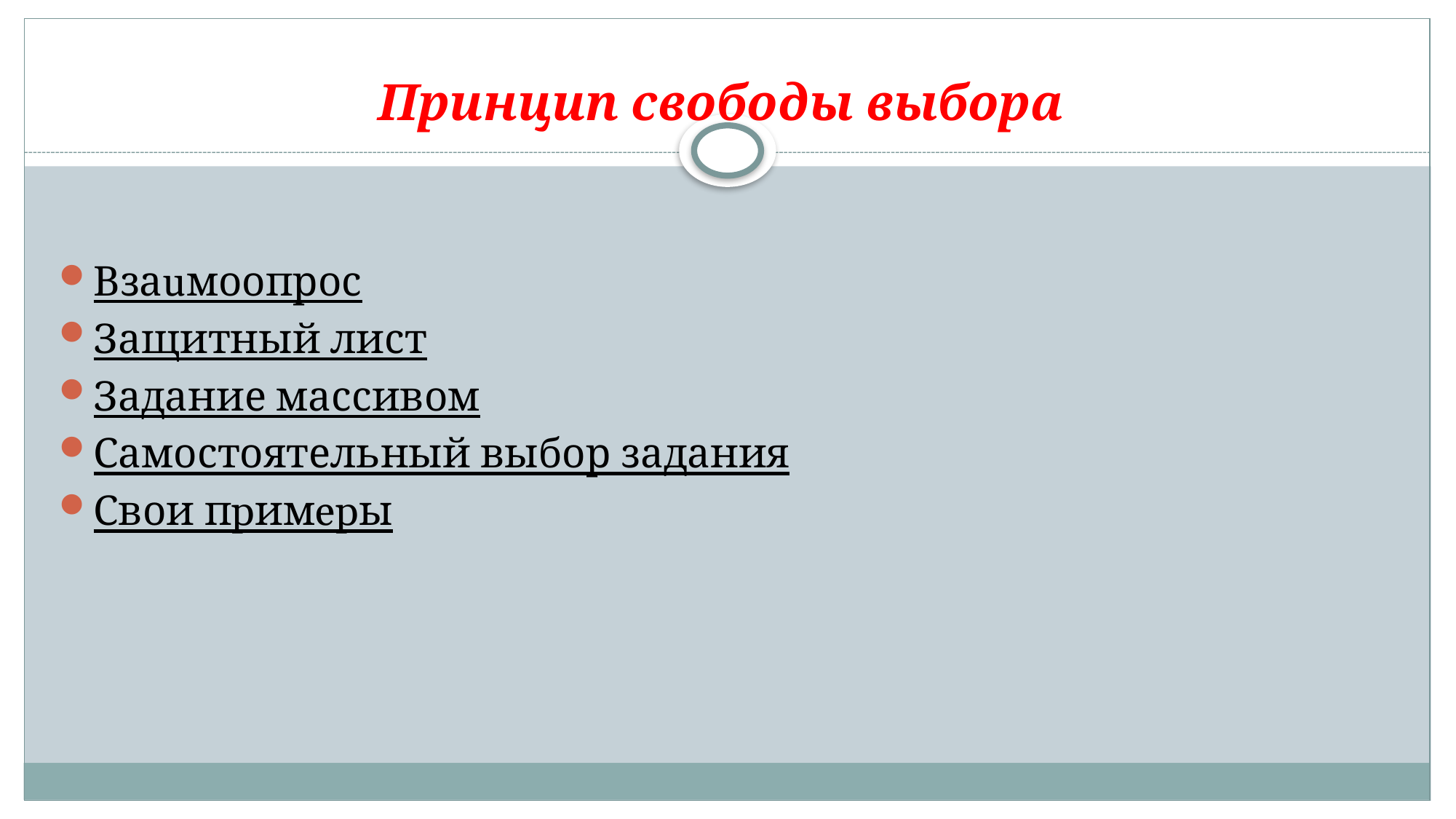

# Принцип свободы выбора
Взаuмоопрос
Защитный лист
Задание массивом
Самостоятельный выбор задания
Свои пpимepы